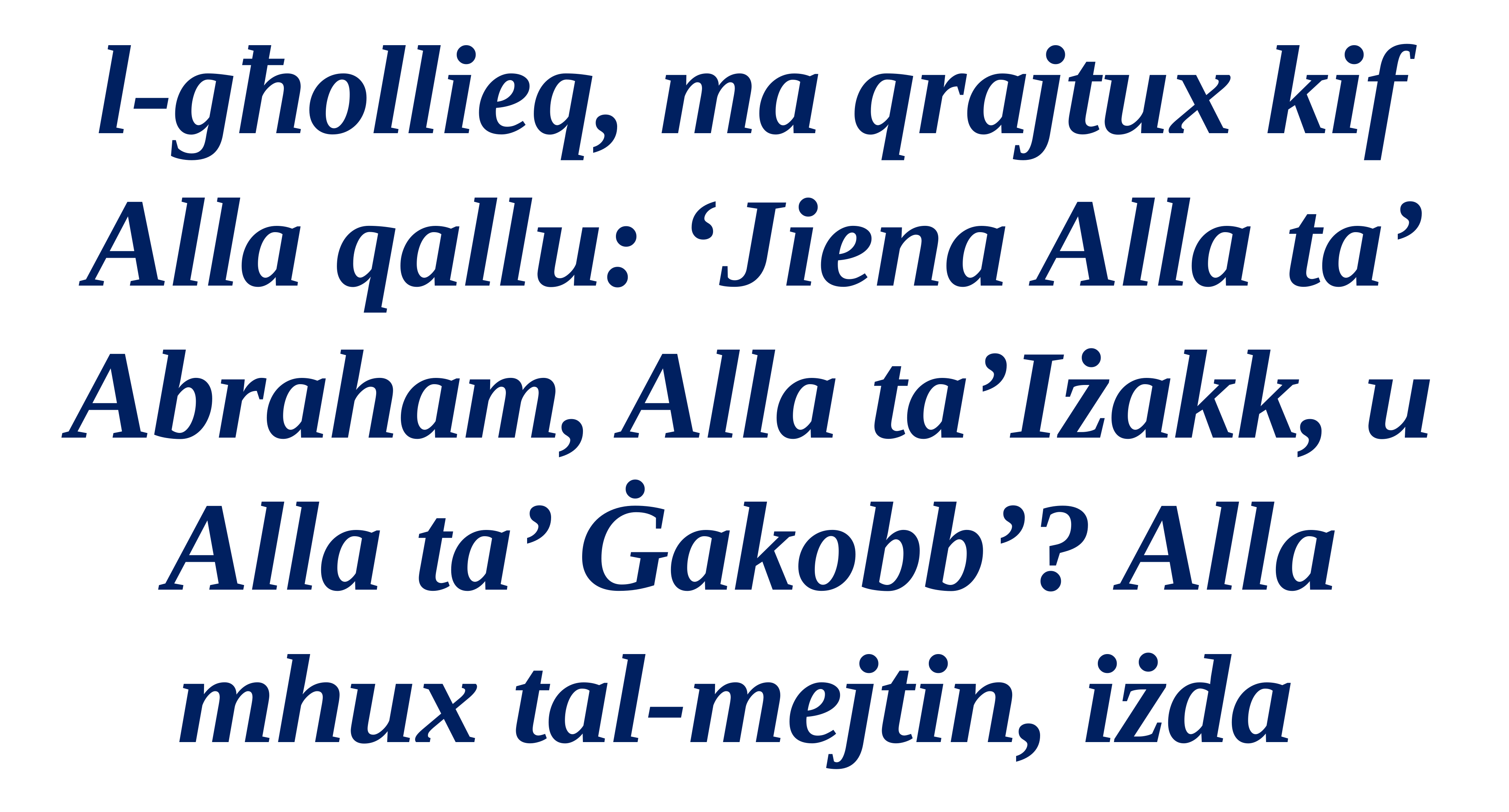

l-għollieq, ma qrajtux kif Alla qallu: ‘Jiena Alla ta’ Abraham, Alla ta’Iżakk, u Alla ta’ Ġakobb’? Alla mhux tal-mejtin, iżda